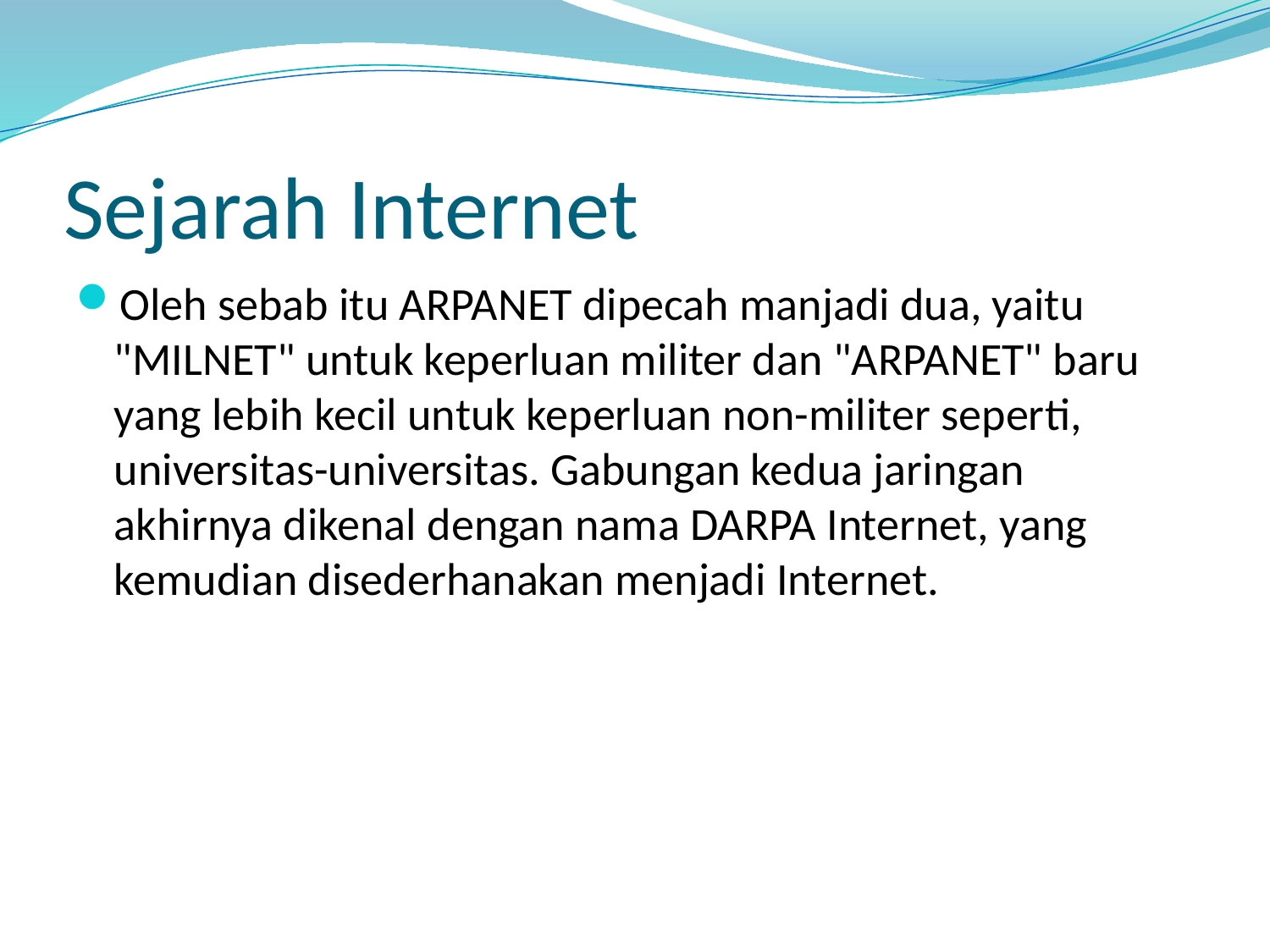

# Sejarah Internet
Oleh sebab itu ARPANET dipecah manjadi dua, yaitu "MILNET" untuk keperluan militer dan "ARPANET" baru yang lebih kecil untuk keperluan non-militer seperti, universitas-universitas. Gabungan kedua jaringan akhirnya dikenal dengan nama DARPA Internet, yang kemudian disederhanakan menjadi Internet.